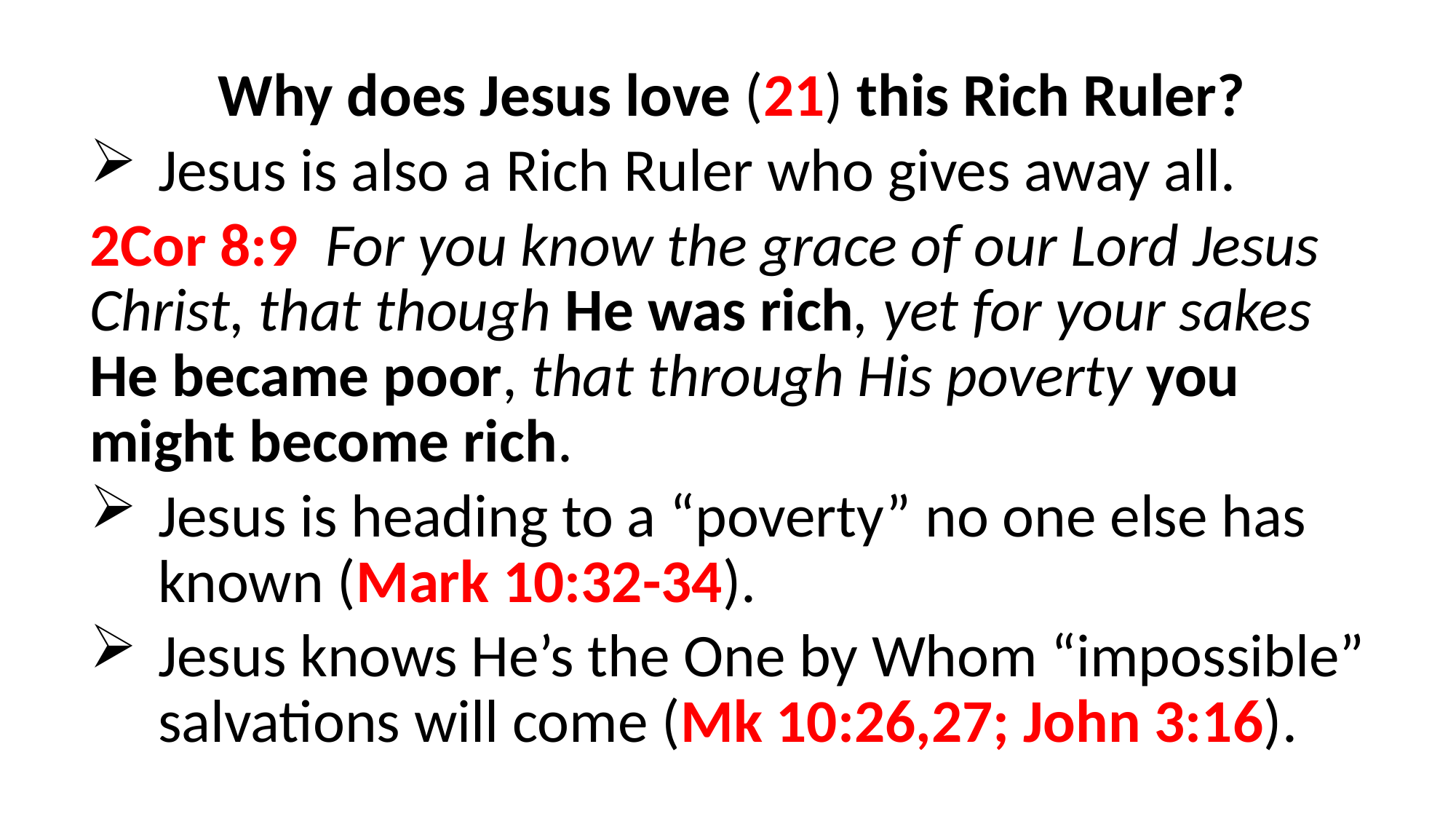

Why does Jesus love (21) this Rich Ruler?
Jesus is also a Rich Ruler who gives away all.
2Cor 8:9  For you know the grace of our Lord Jesus Christ, that though He was rich, yet for your sakes He became poor, that through His poverty you might become rich.
Jesus is heading to a “poverty” no one else has 	known (Mark 10:32-34).
Jesus knows He’s the One by Whom “impossible” salvations will come (Mk 10:26,27; John 3:16).